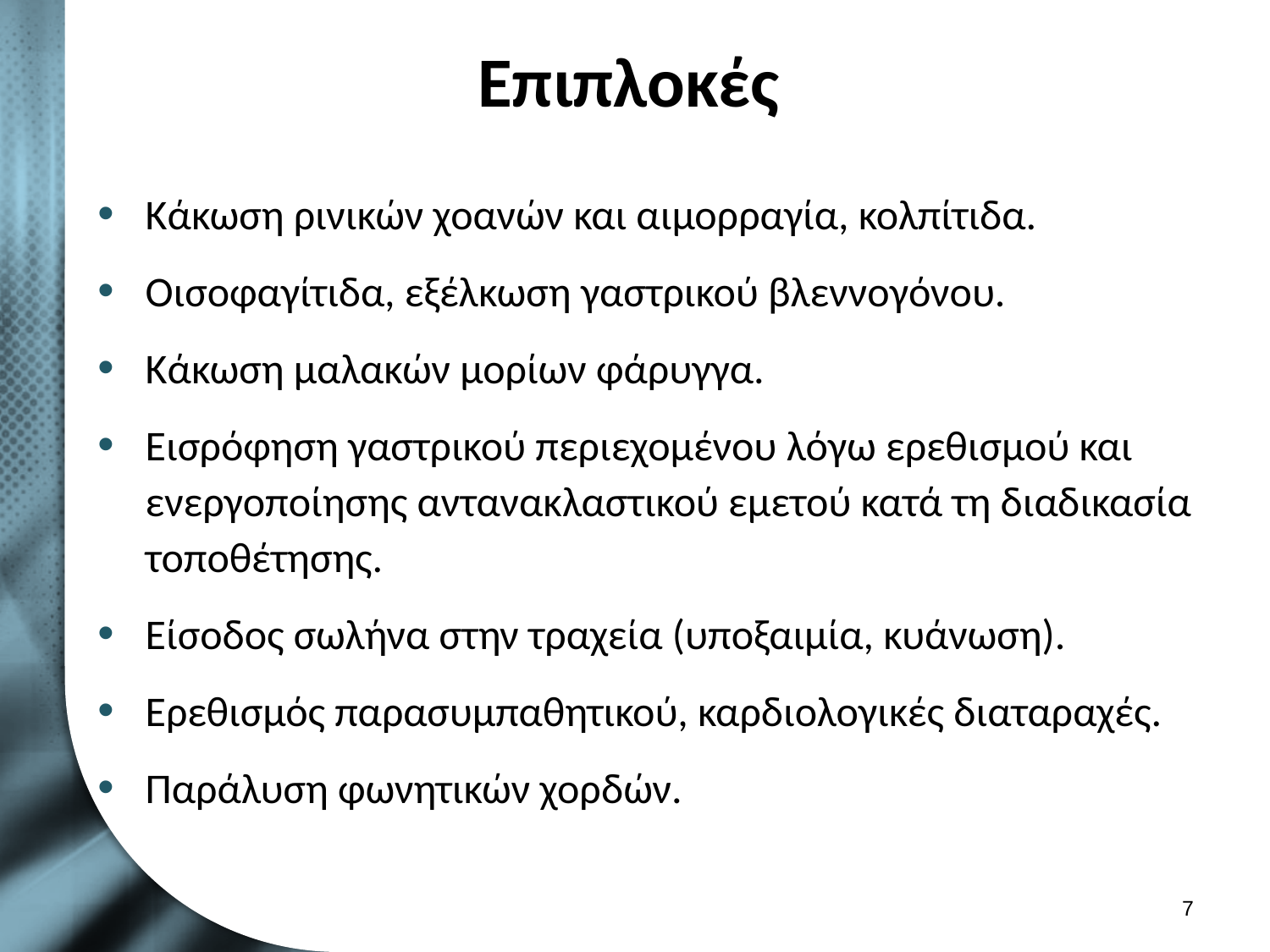

# Επιπλοκές
Κάκωση ρινικών χοανών και αιμορραγία, κολπίτιδα.
Οισοφαγίτιδα, εξέλκωση γαστρικού βλεννογόνου.
Κάκωση μαλακών μορίων φάρυγγα.
Εισρόφηση γαστρικού περιεχομένου λόγω ερεθισμού και ενεργοποίησης αντανακλαστικού εμετού κατά τη διαδικασία τοποθέτησης.
Είσοδος σωλήνα στην τραχεία (υποξαιμία, κυάνωση).
Ερεθισμός παρασυμπαθητικού, καρδιολογικές διαταραχές.
Παράλυση φωνητικών χορδών.
7